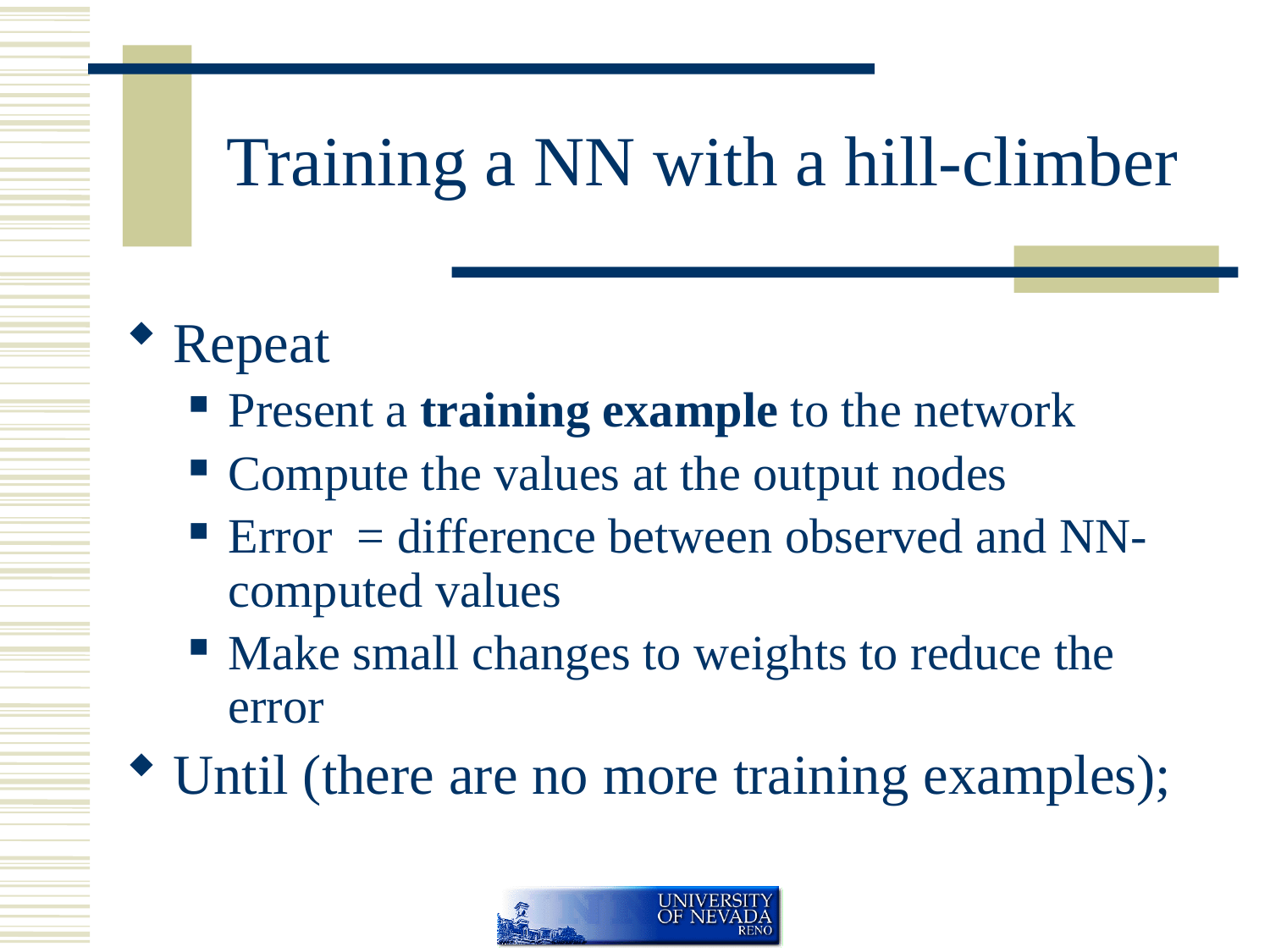

# Training a NN with a hill-climber
Repeat
Present a training example to the network
Compute the values at the output nodes
Error  = difference between observed and NN-computed values
Make small changes to weights to reduce the error
Until (there are no more training examples);